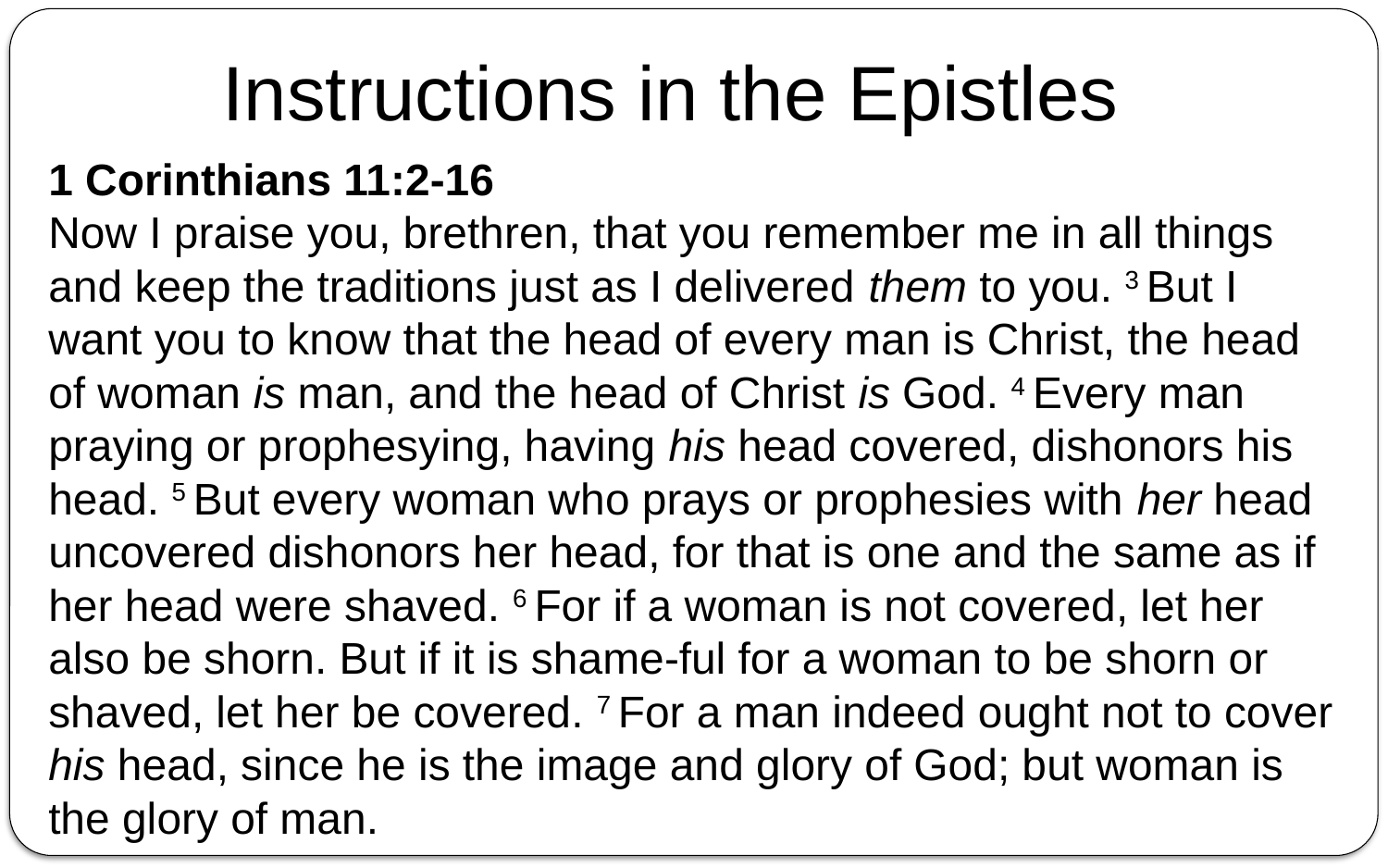

# Instructions in the Epistles
1 Corinthians 11:2-16
Now I praise you, brethren, that you remember me in all things and keep the traditions just as I delivered them to you. 3 But I want you to know that the head of every man is Christ, the head of woman is man, and the head of Christ is God. 4 Every man praying or prophesying, having his head covered, dishonors his head. 5 But every woman who prays or prophesies with her head uncovered dishonors her head, for that is one and the same as if her head were shaved. 6 For if a woman is not covered, let her also be shorn. But if it is shame-ful for a woman to be shorn or shaved, let her be covered. 7 For a man indeed ought not to cover his head, since he is the image and glory of God; but woman is the glory of man.